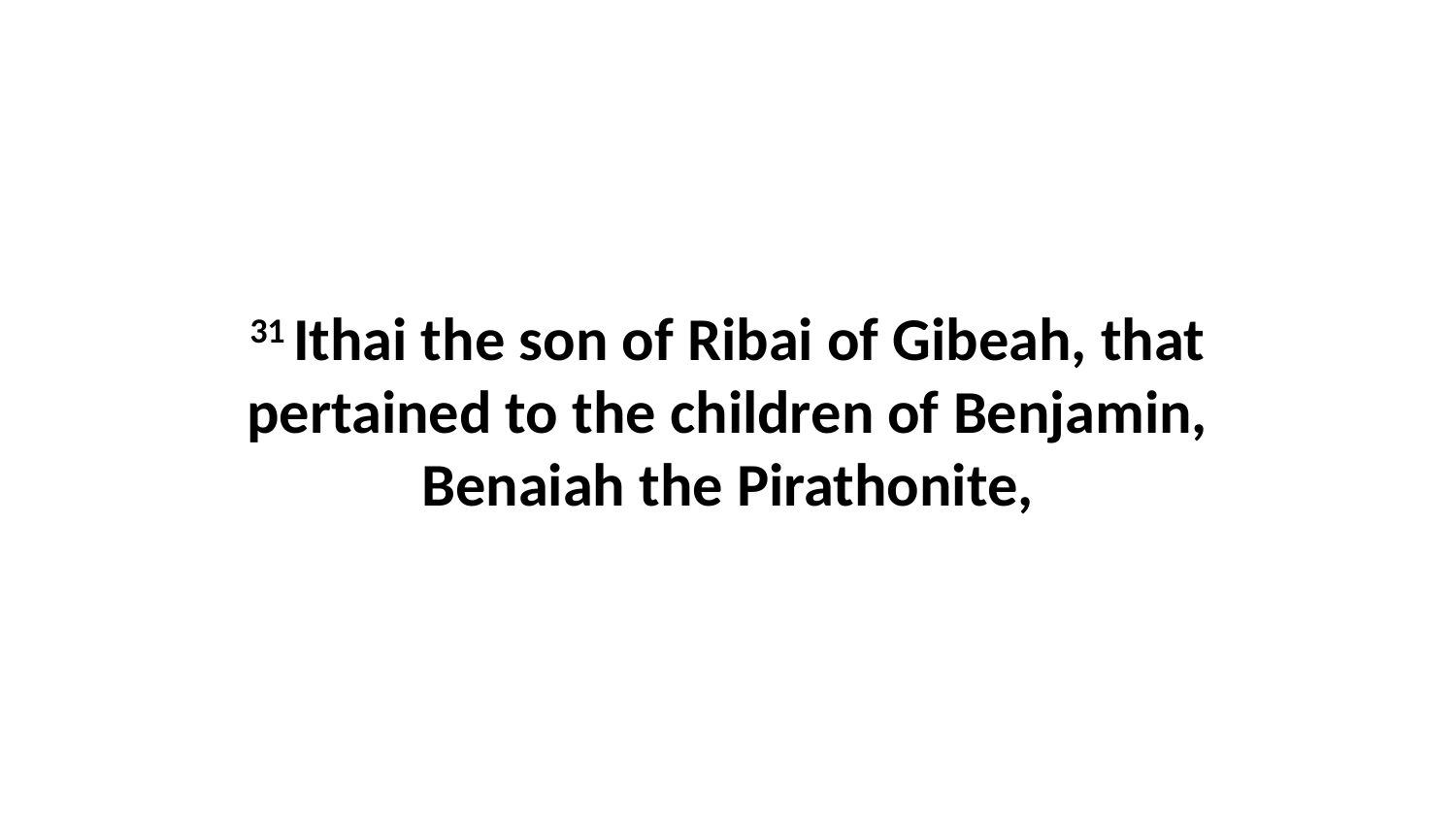

31 Ithai the son of Ribai of Gibeah, that pertained to the children of Benjamin, Benaiah the Pirathonite,